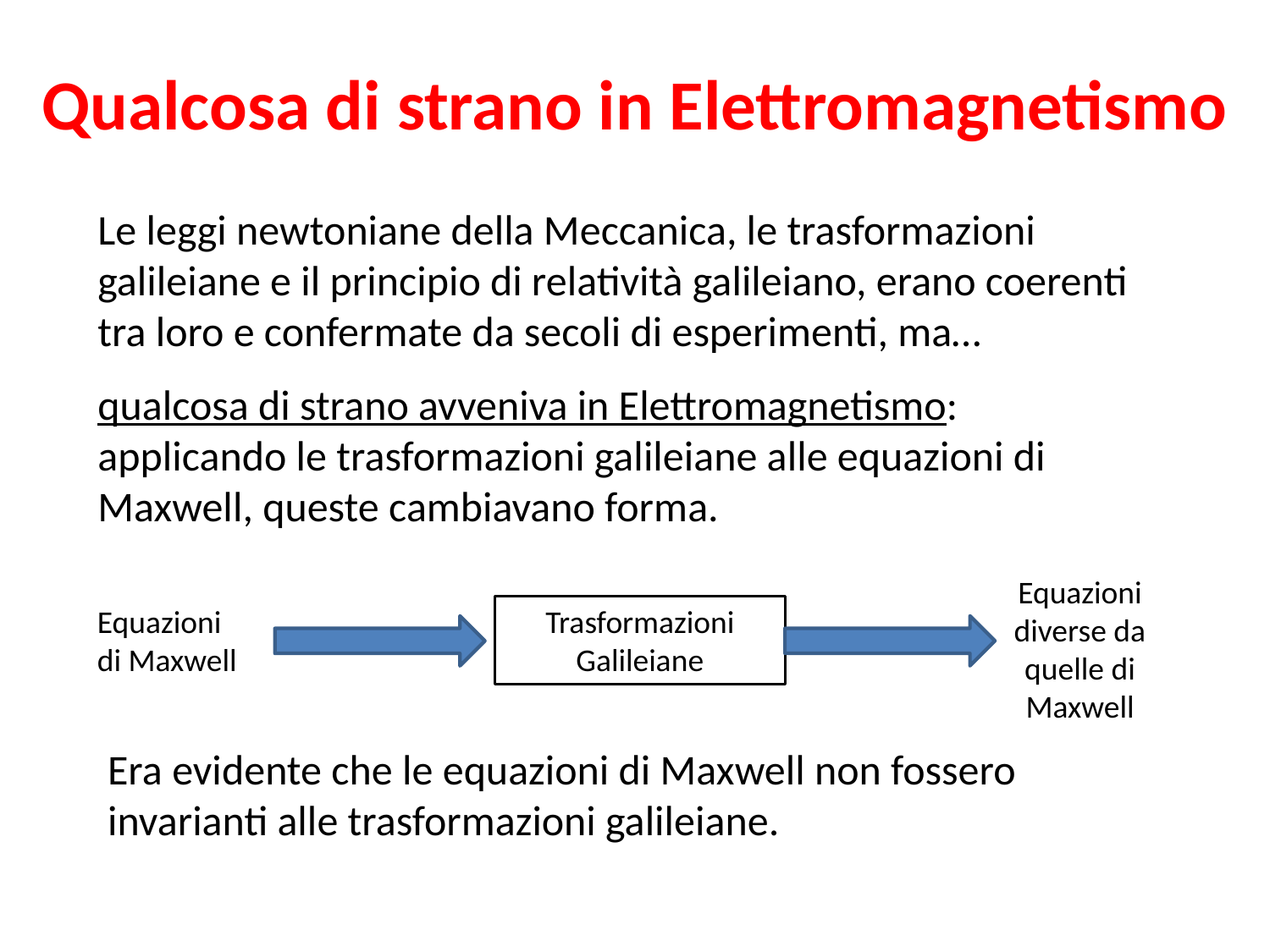

# Qualcosa di strano in Elettromagnetismo

Le leggi newtoniane della Meccanica, le trasformazioni galileiane e il principio di relatività galileiano, erano coerenti tra loro e confermate da secoli di esperimenti, ma…

qualcosa di strano avveniva in Elettromagnetismo:
applicando le trasformazioni galileiane alle equazioni di Maxwell, queste cambiavano forma.

Equazioni diverse da quelle di Maxwell
Equazioni di Maxwell
Trasformazioni Galileiane

Era evidente che le equazioni di Maxwell non fossero invarianti alle trasformazioni galileiane.